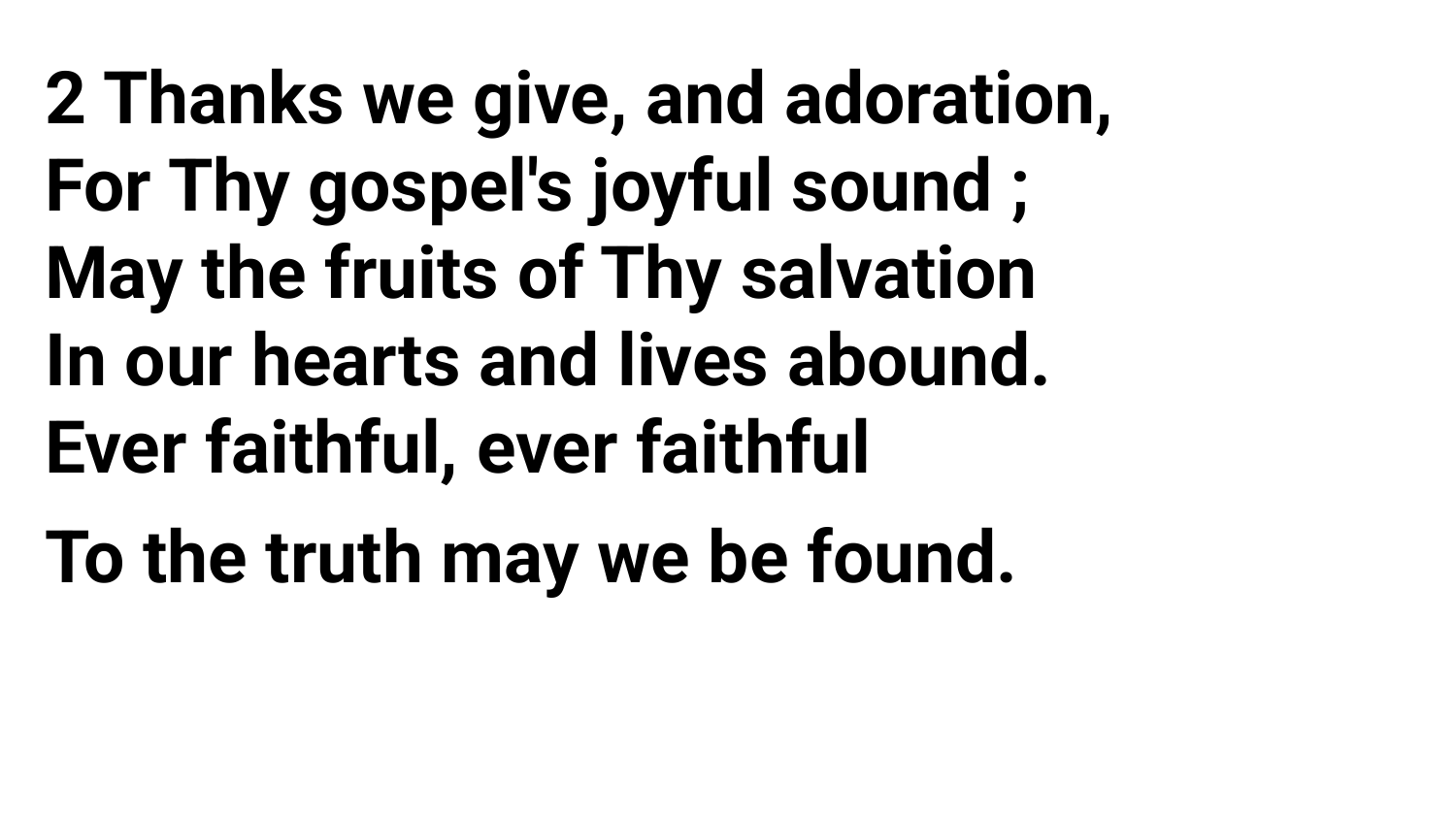

2 Thanks we give, and adoration,
For Thy gospel's joyful sound ;
May the fruits of Thy salvation
In our hearts and lives abound.
Ever faithful, ever faithful
To the truth may we be found.